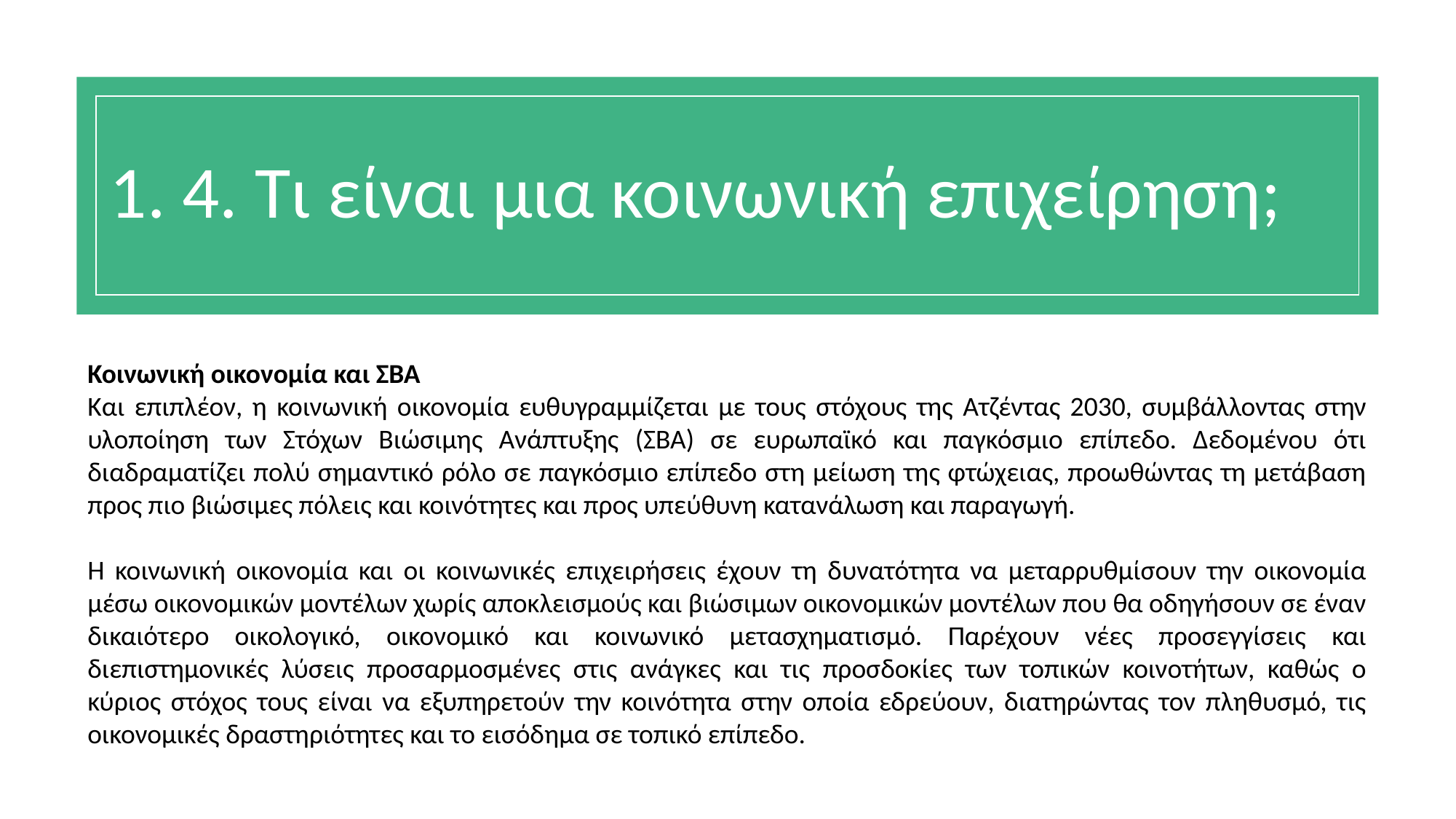

# 1. 4. Τι είναι μια κοινωνική επιχείρηση;
Κοινωνική οικονομία και ΣΒΑ
Και επιπλέον, η κοινωνική οικονομία ευθυγραμμίζεται με τους στόχους της Ατζέντας 2030, συμβάλλοντας στην υλοποίηση των Στόχων Βιώσιμης Ανάπτυξης (ΣΒΑ) σε ευρωπαϊκό και παγκόσμιο επίπεδο. Δεδομένου ότι διαδραματίζει πολύ σημαντικό ρόλο σε παγκόσμιο επίπεδο στη μείωση της φτώχειας, προωθώντας τη μετάβαση προς πιο βιώσιμες πόλεις και κοινότητες και προς υπεύθυνη κατανάλωση και παραγωγή.

Η κοινωνική οικονομία και οι κοινωνικές επιχειρήσεις έχουν τη δυνατότητα να μεταρρυθμίσουν την οικονομία μέσω οικονομικών μοντέλων χωρίς αποκλεισμούς και βιώσιμων οικονομικών μοντέλων που θα οδηγήσουν σε έναν δικαιότερο οικολογικό, οικονομικό και κοινωνικό μετασχηματισμό. Παρέχουν νέες προσεγγίσεις και διεπιστημονικές λύσεις προσαρμοσμένες στις ανάγκες και τις προσδοκίες των τοπικών κοινοτήτων, καθώς ο κύριος στόχος τους είναι να εξυπηρετούν την κοινότητα στην οποία εδρεύουν, διατηρώντας τον πληθυσμό, τις οικονομικές δραστηριότητες και το εισόδημα σε τοπικό επίπεδο.